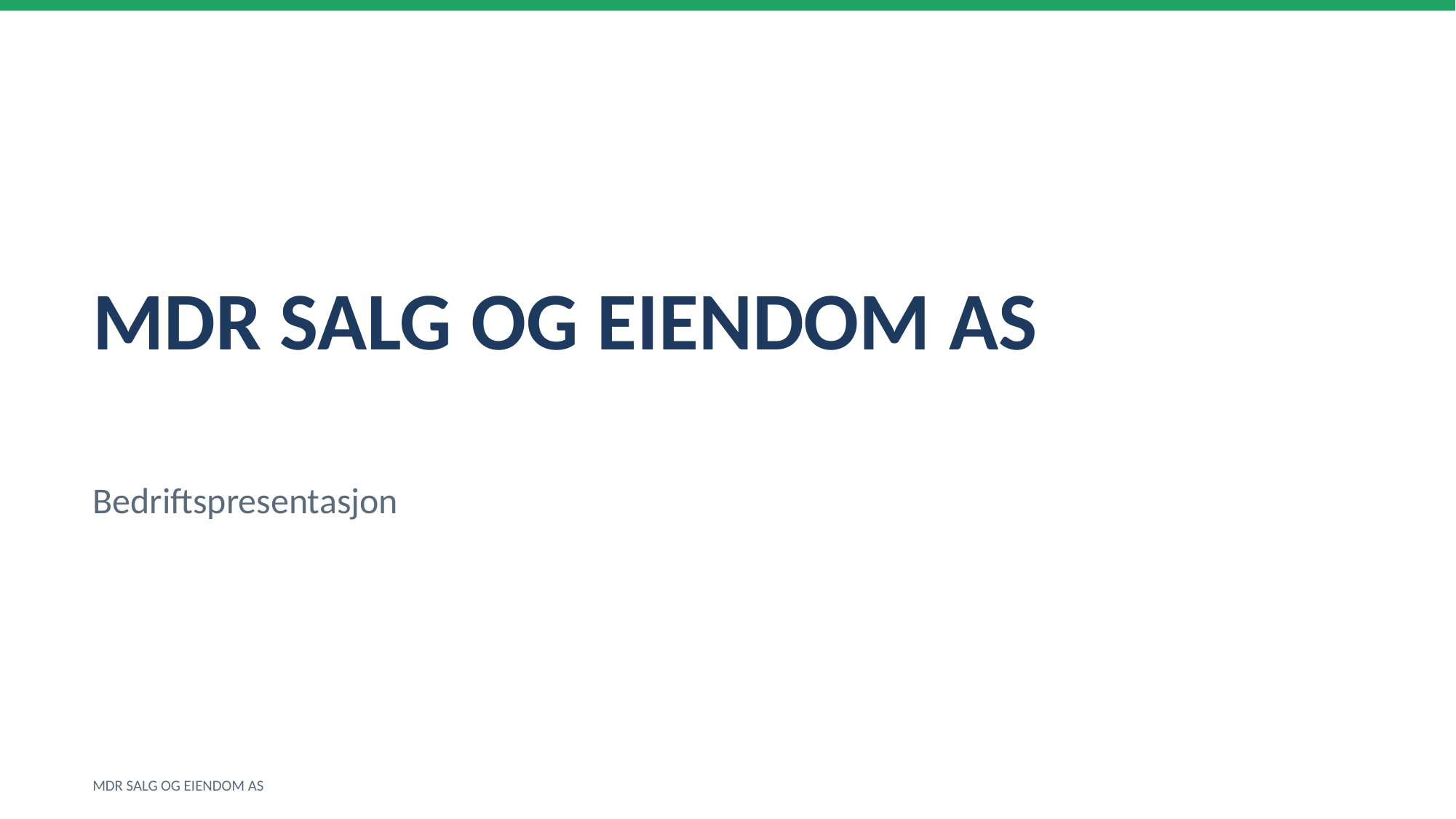

MDR SALG OG EIENDOM AS
Bedriftspresentasjon
MDR SALG OG EIENDOM AS